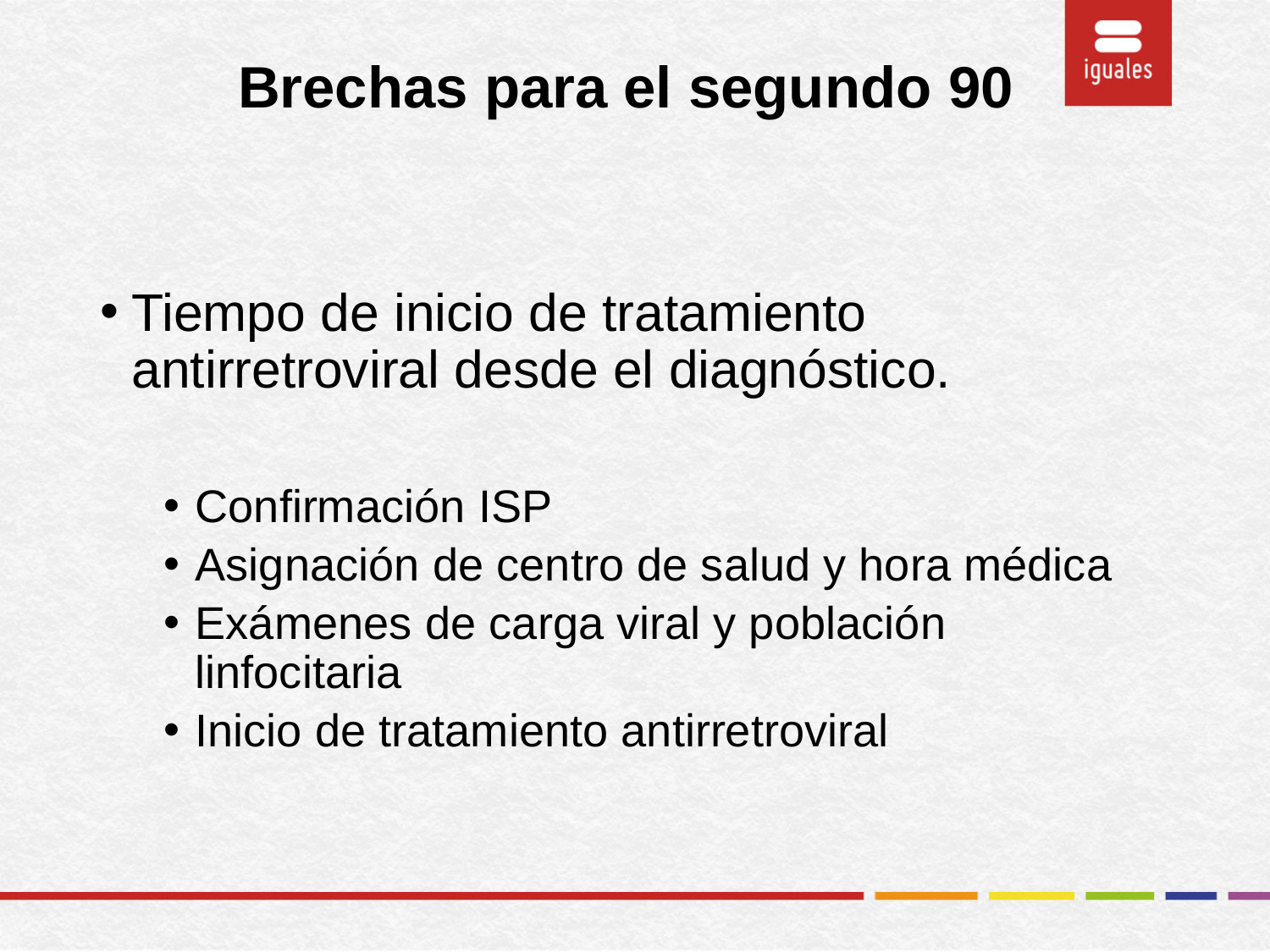

# Brechas para el segundo 90

Tiempo de inicio de tratamiento antirretroviral desde el diagnóstico.

Confirmación ISP
Asignación de centro de salud y hora médica
Exámenes de carga viral y población linfocitaria
Inicio de tratamiento antirretroviral